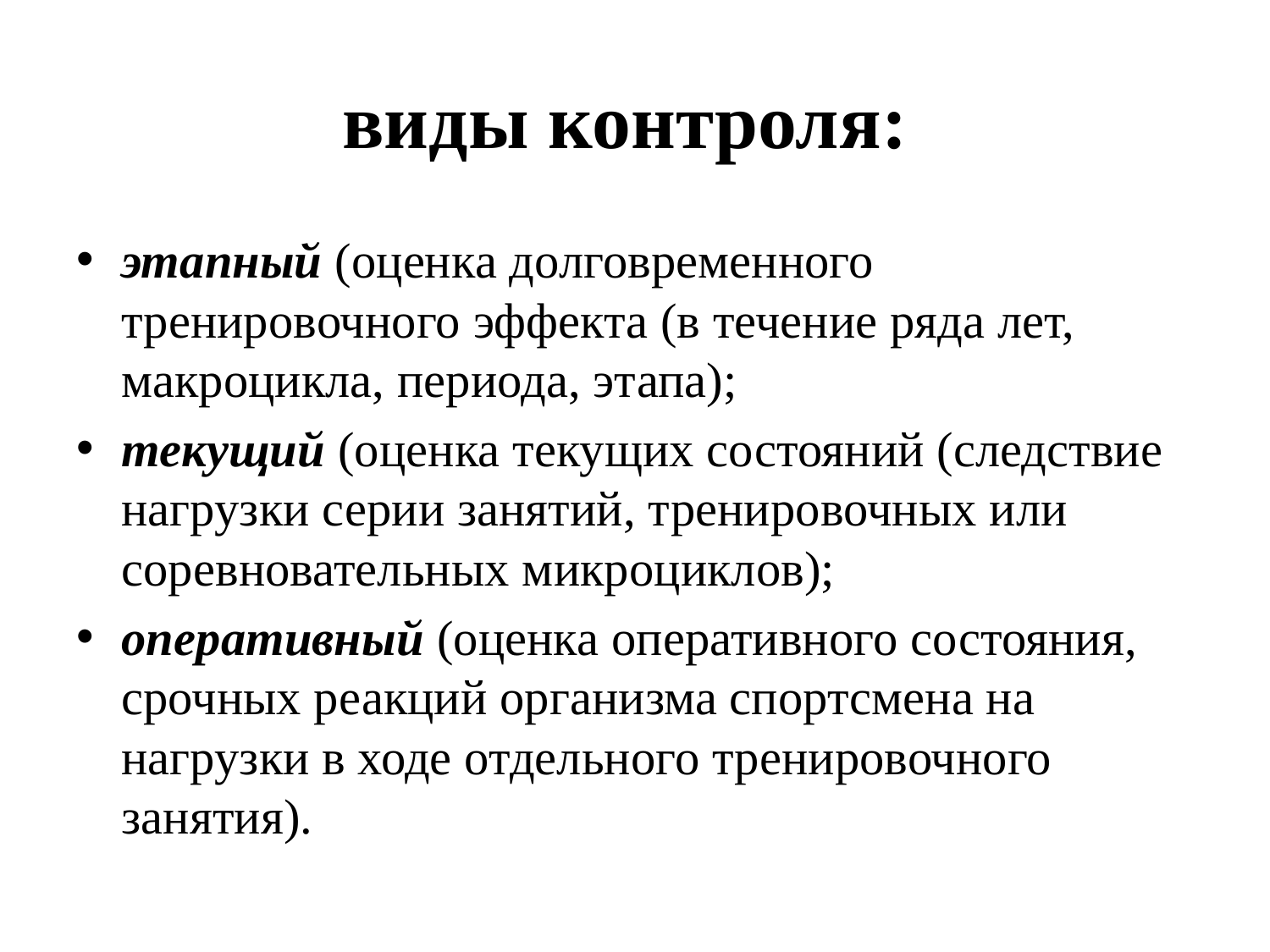

# виды контроля:
этапный (оценка долговременного тренировочного эффекта (в течение ряда лет, макроцикла, периода, этапа);
текущий (оценка текущих состояний (следствие нагрузки серии занятий, тренировочных или соревновательных микроциклов);
оперативный (оценка оперативного состояния, срочных реакций организма спортсмена на нагрузки в ходе отдельного тренировочного занятия).